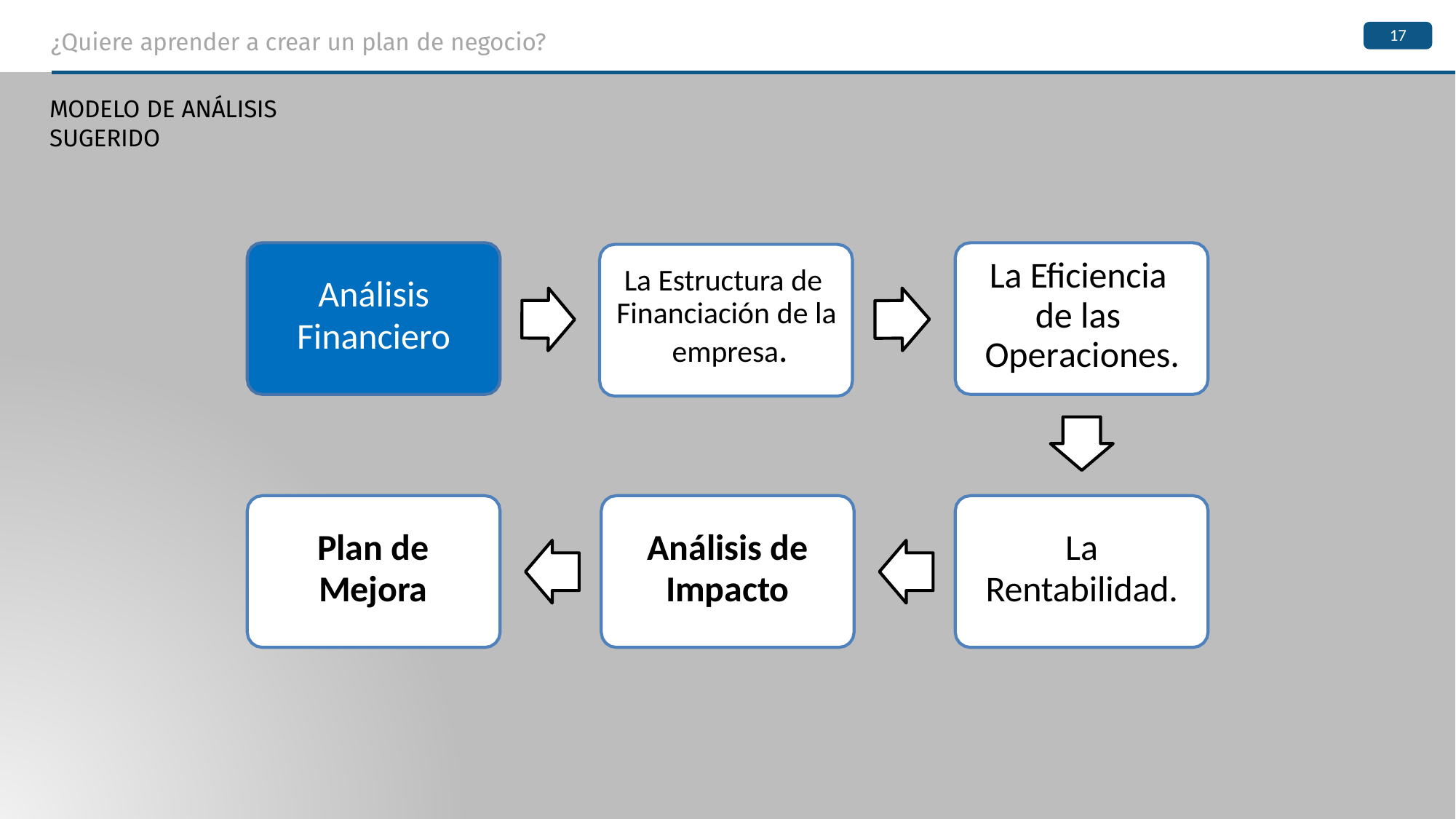

17
¿Quiere aprender a crear un plan de negocio?
MODELO DE ANÁLISIS SUGERIDO

La Eficiencia  de las  Operaciones.
La Estructura de  Financiación de la  empresa.
Análisis
Financiero

Plan de
Mejora
Análisis de
Impacto
La
Rentabilidad.